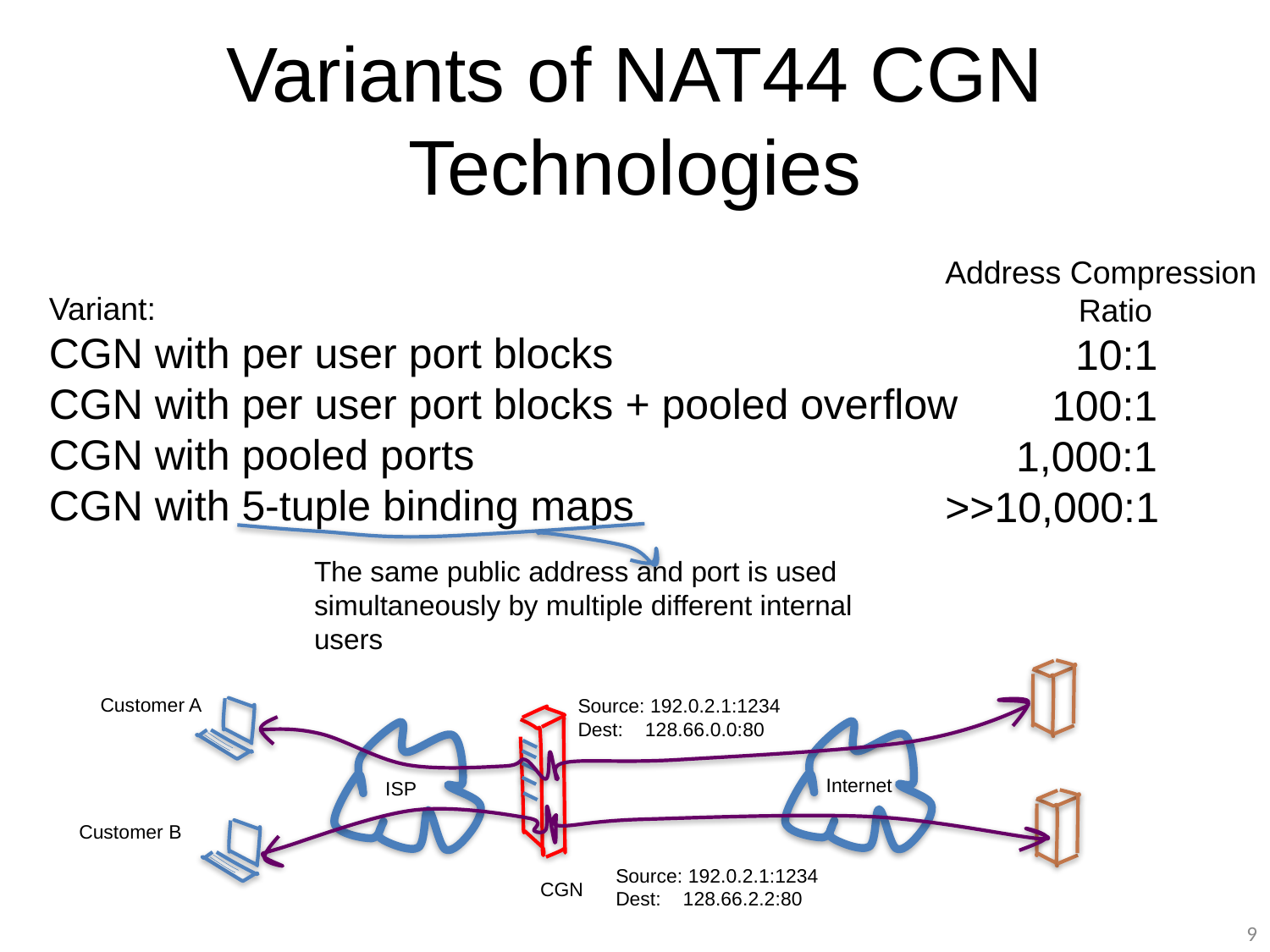

# Variants of NAT44 CGN Technologies
Address Compression
               Ratio
           10:1
         100:1
      1,000:1
>>10,000:1
Variant:
CGN with per user port blocks
CGN with per user port blocks + pooled overflow
CGN with pooled ports
CGN with 5-tuple binding maps

The same public address and port is used
simultaneously by multiple different internal
users

Customer A
Source: 192.0.2.1:1234
Dest:    128.66.0.0:80

Internet
ISP

Customer B

Source: 192.0.2.1:1234
Dest:    128.66.2.2:80
CGN
9